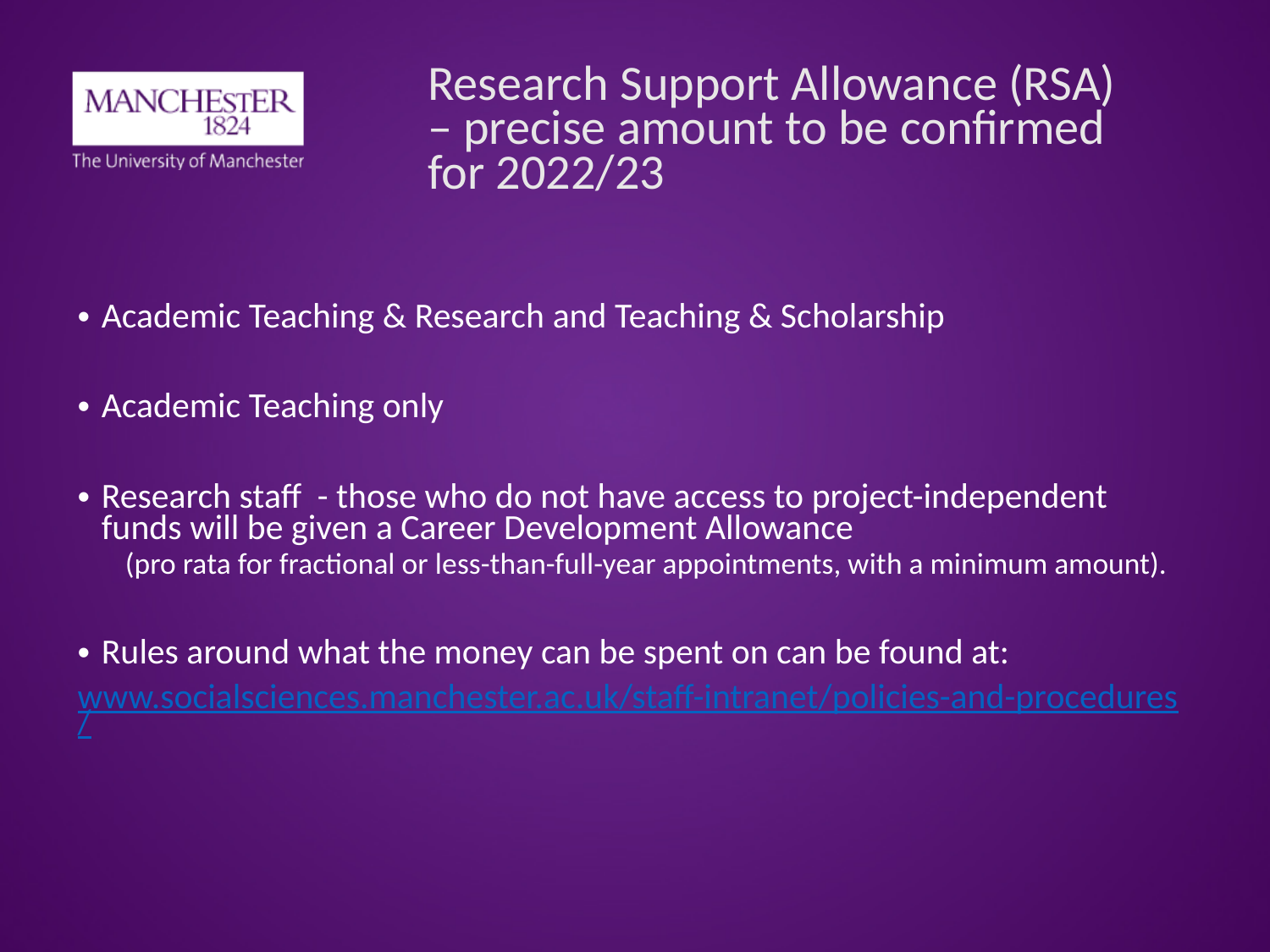

# Research Support Allowance (RSA) – precise amount to be confirmed for 2022/23
Academic Teaching & Research and Teaching & Scholarship

Academic Teaching only

Research staff  - those who do not have access to project-independent funds will be given a Career Development Allowance
(pro rata for fractional or less-than-full-year appointments, with a minimum amount).

Rules around what the money can be spent on can be found at:
www.socialsciences.manchester.ac.uk/staff-intranet/policies-and-procedures/